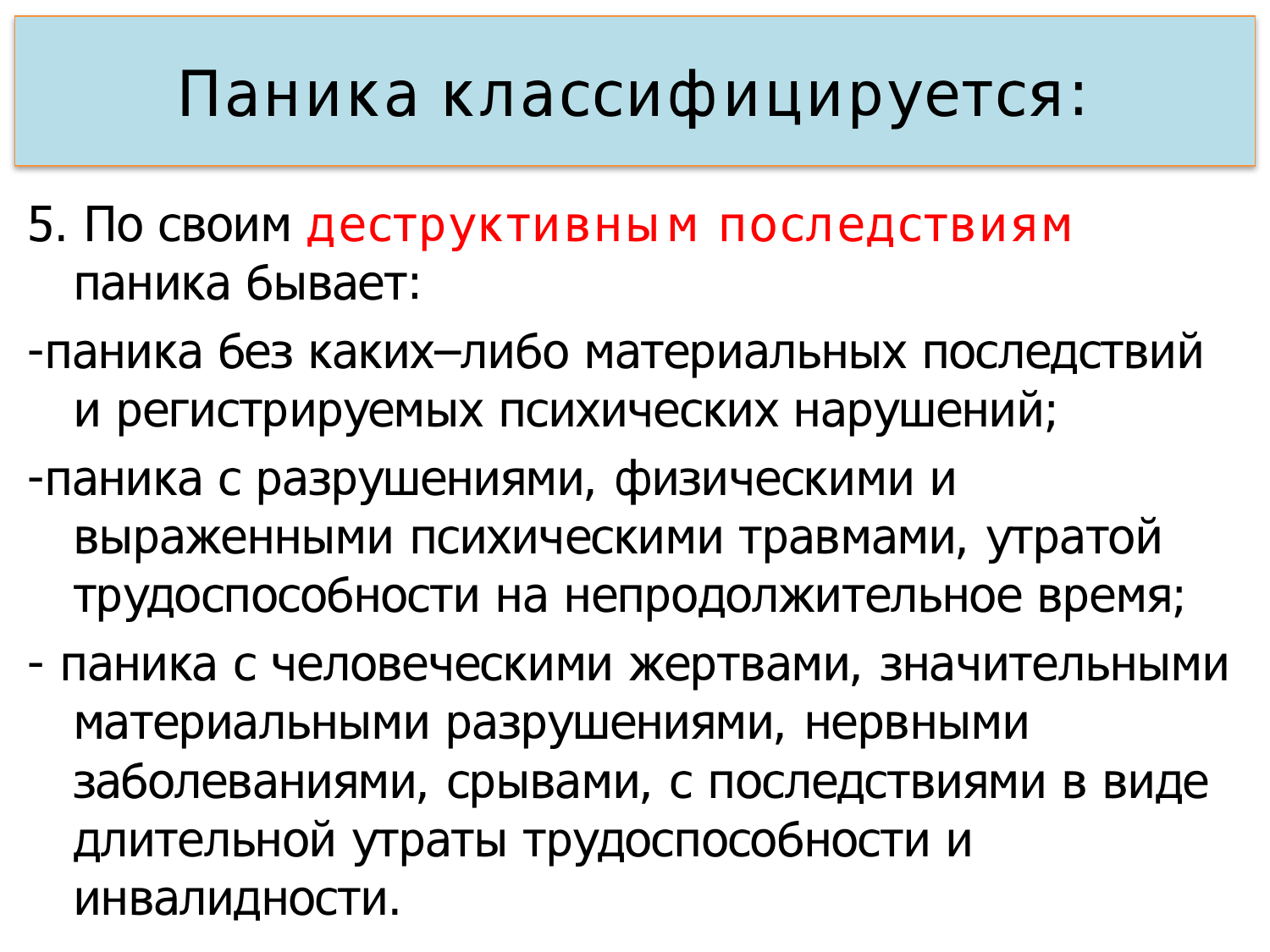

# Паника классифицируется:
5. По своим деструктивным последствиям паника бывает:
-паника без каких–либо материальных последствий и регистрируемых психических нарушений;
-паника с разрушениями, физическими и выраженными психическими травмами, утратой трудоспособности на непродолжительное время;
- паника с человеческими жертвами, значительными материальными разрушениями, нервными заболеваниями, срывами, с последствиями в виде длительной утраты трудоспособности и инвалидности.